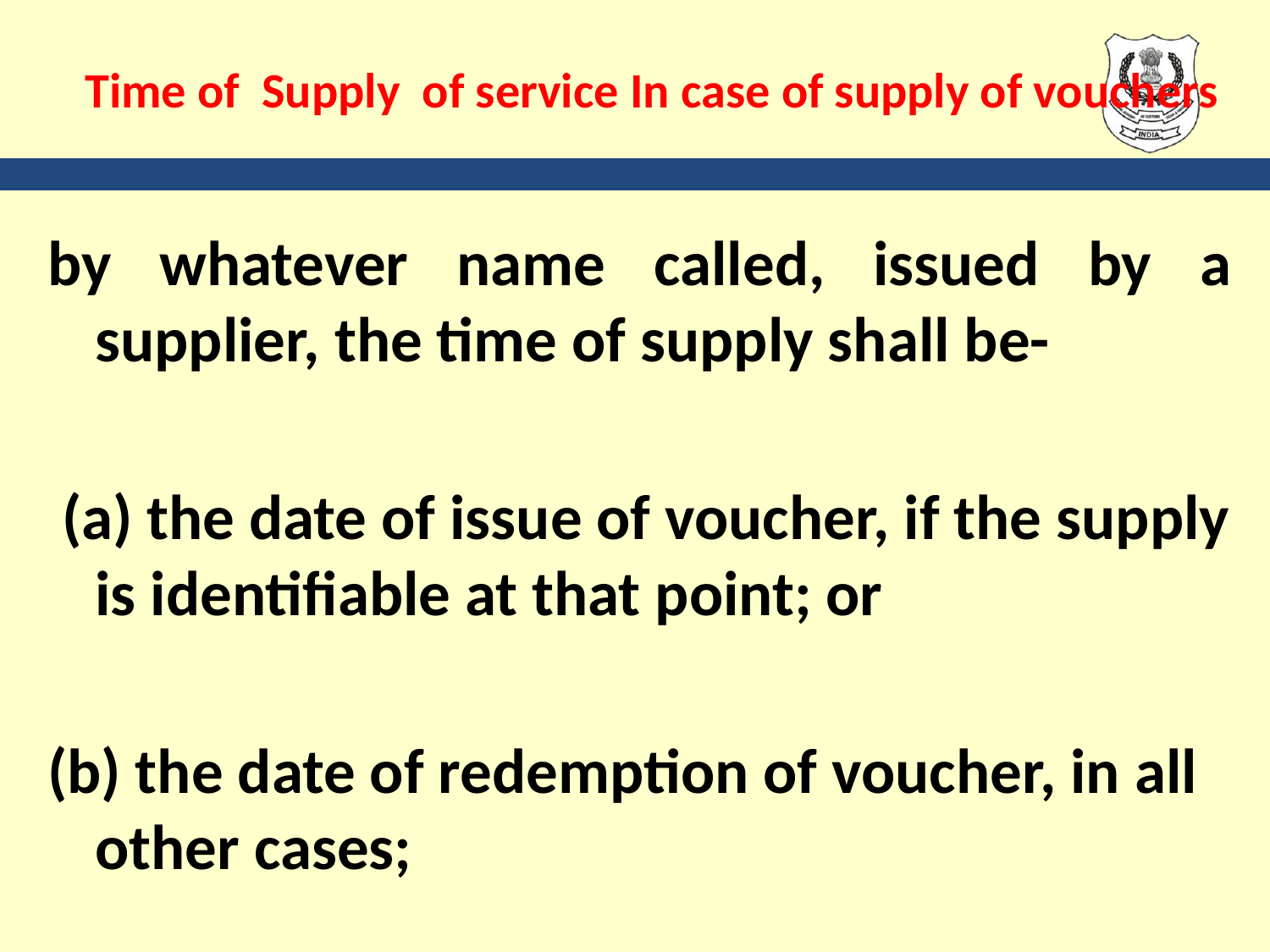

# Time of  Supply  of service In case of supply of vouchers

by whatever name called, issued by a supplier, the time of supply shall be-

 (a) the date of issue of voucher, if the supply is identifiable at that point; or

(b) the date of redemption of voucher, in all other cases;